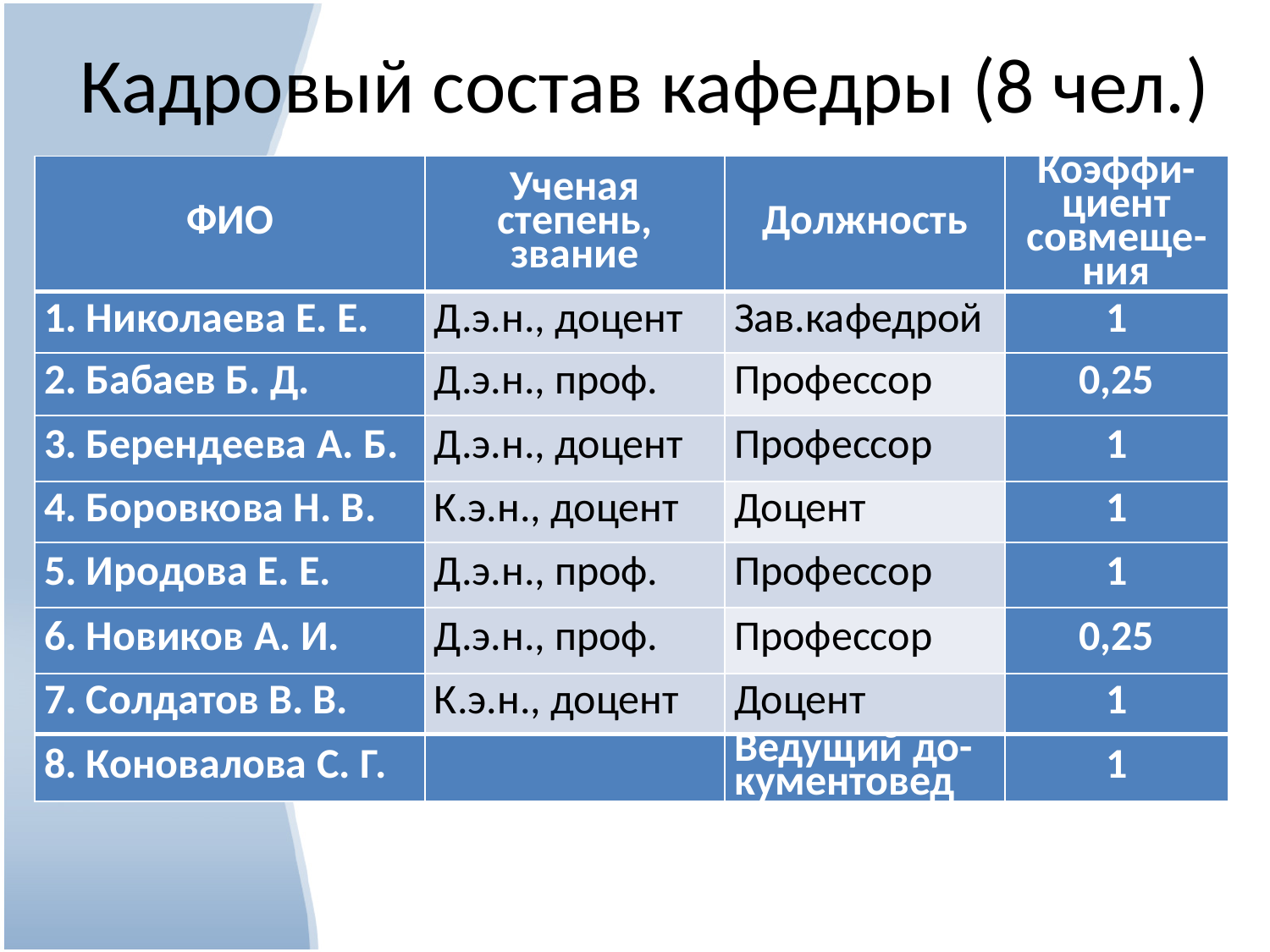

# Кадровый состав кафедры (8 чел.)
| ФИО | Ученая степень, звание | Должность | Коэффи-циент совмеще-ния |
| --- | --- | --- | --- |
| 1. Николаева Е. Е. | Д.э.н., доцент | Зав.кафедрой | 1 |
| 2. Бабаев Б. Д. | Д.э.н., проф. | Профессор | 0,25 |
| 3. Берендеева А. Б. | Д.э.н., доцент | Профессор | 1 |
| 4. Боровкова Н. В. | К.э.н., доцент | Доцент | 1 |
| 5. Иродова Е. Е. | Д.э.н., проф. | Профессор | 1 |
| 6. Новиков А. И. | Д.э.н., проф. | Профессор | 0,25 |
| 7. Солдатов В. В. | К.э.н., доцент | Доцент | 1 |
| 8. Коновалова С. Г. |  | Ведущий до-кументовед | 1 |